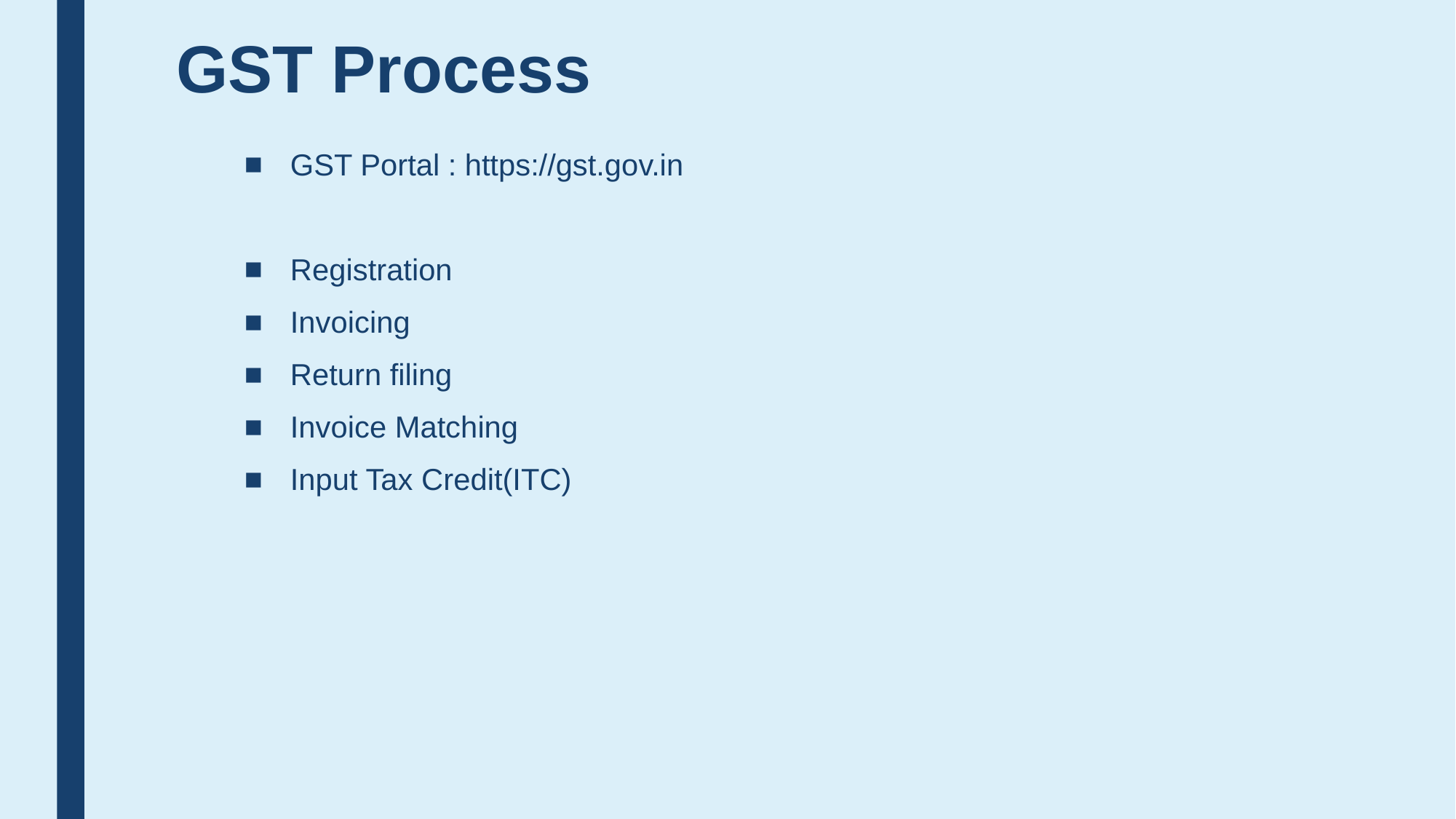

# GST Process
GST Portal : https://gst.gov.in

Registration
Invoicing
Return filing
Invoice Matching
Input Tax Credit(ITC)